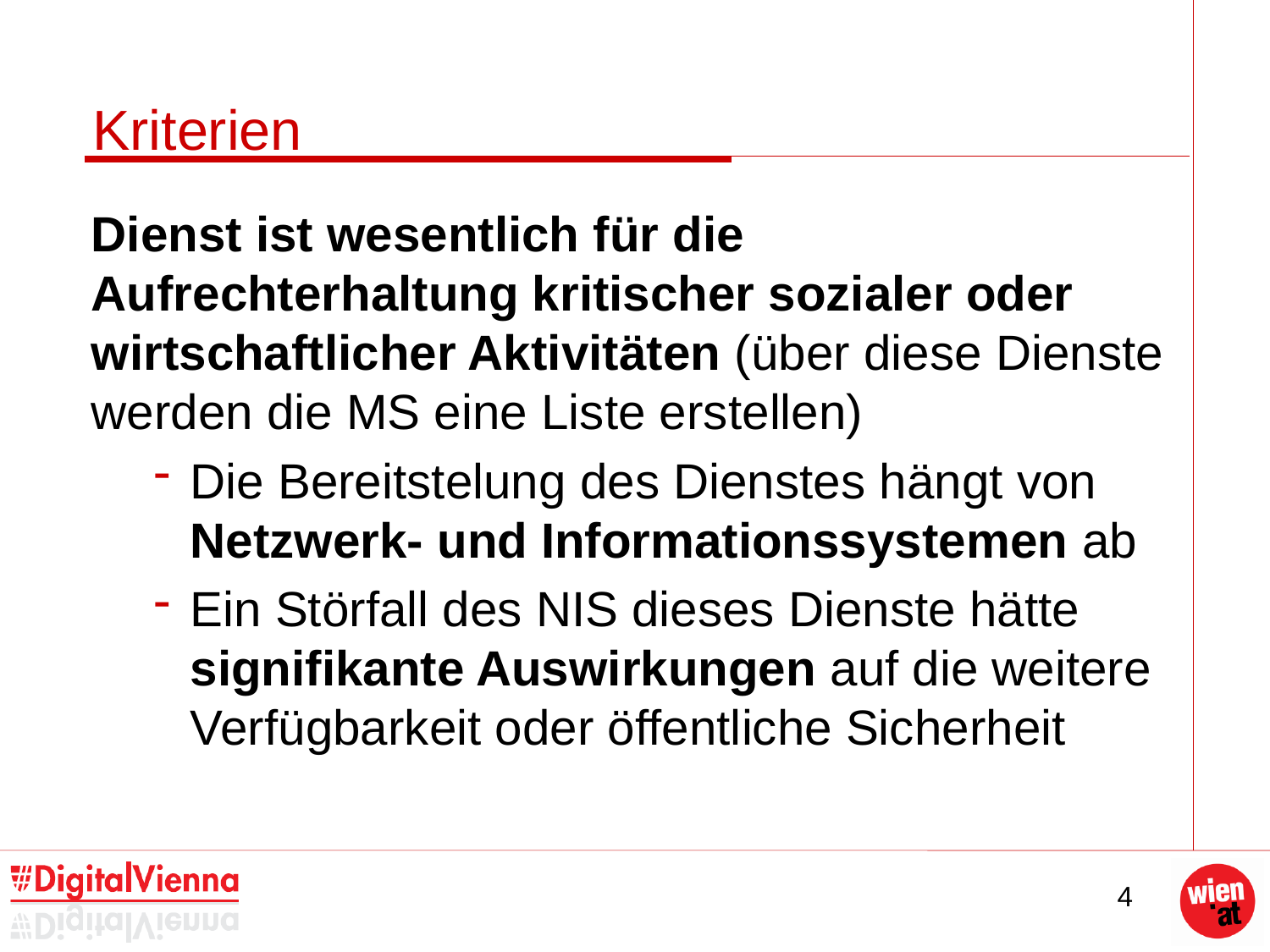

# Kriterien
Dienst ist wesentlich für die Aufrechterhaltung kritischer sozialer oder wirtschaftlicher Aktivitäten (über diese Dienste werden die MS eine Liste erstellen)
Die Bereitstelung des Dienstes hängt von Netzwerk- und Informationssystemen ab
Ein Störfall des NIS dieses Dienste hätte signifikante Auswirkungen auf die weitere Verfügbarkeit oder öffentliche Sicherheit